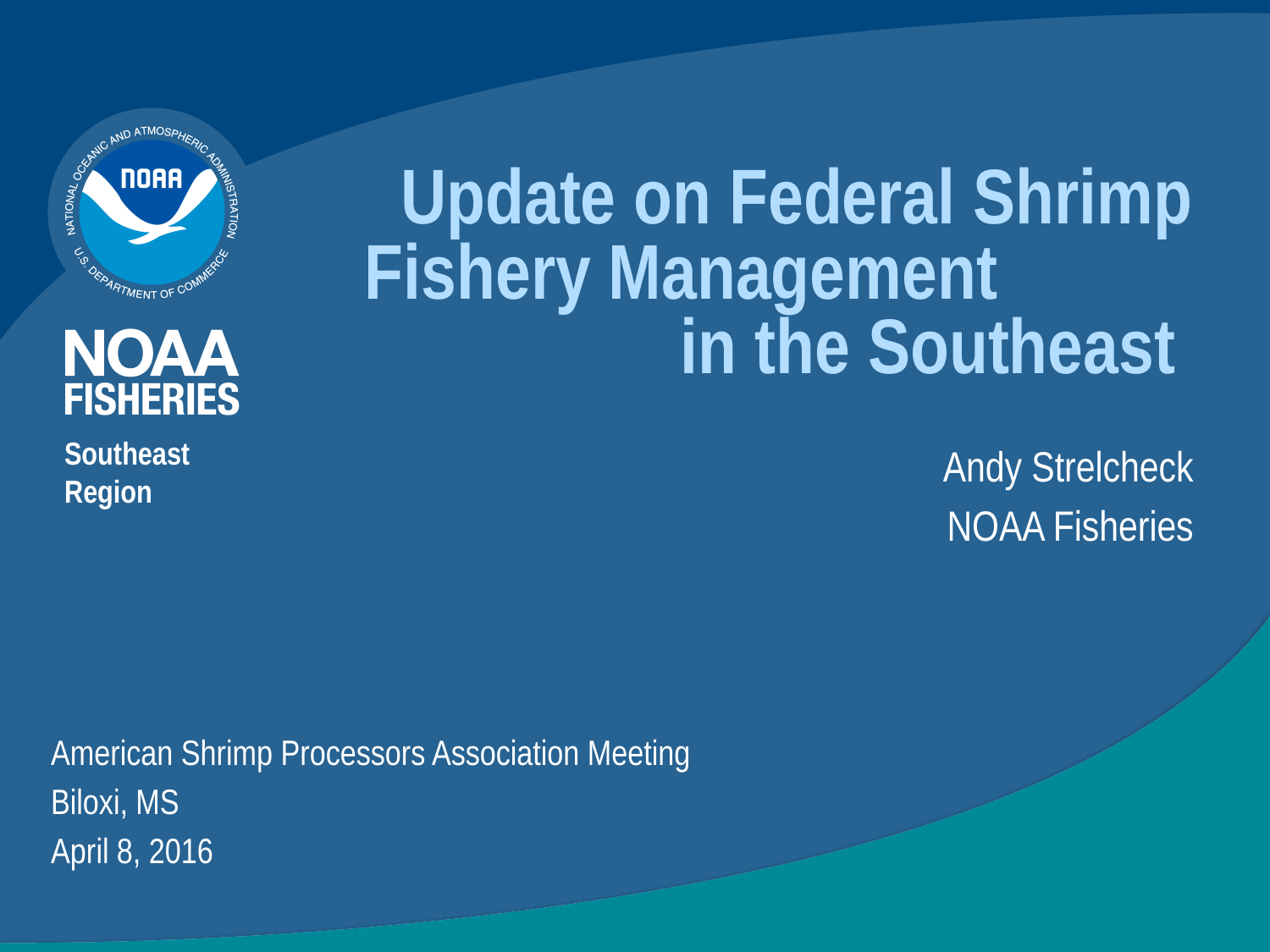

# Update on Federal Shrimp Fishery Management            in the Southeast
Southeast Region
Andy Strelcheck
NOAA Fisheries
American Shrimp Processors Association Meeting
Biloxi, MS
April 8, 2016